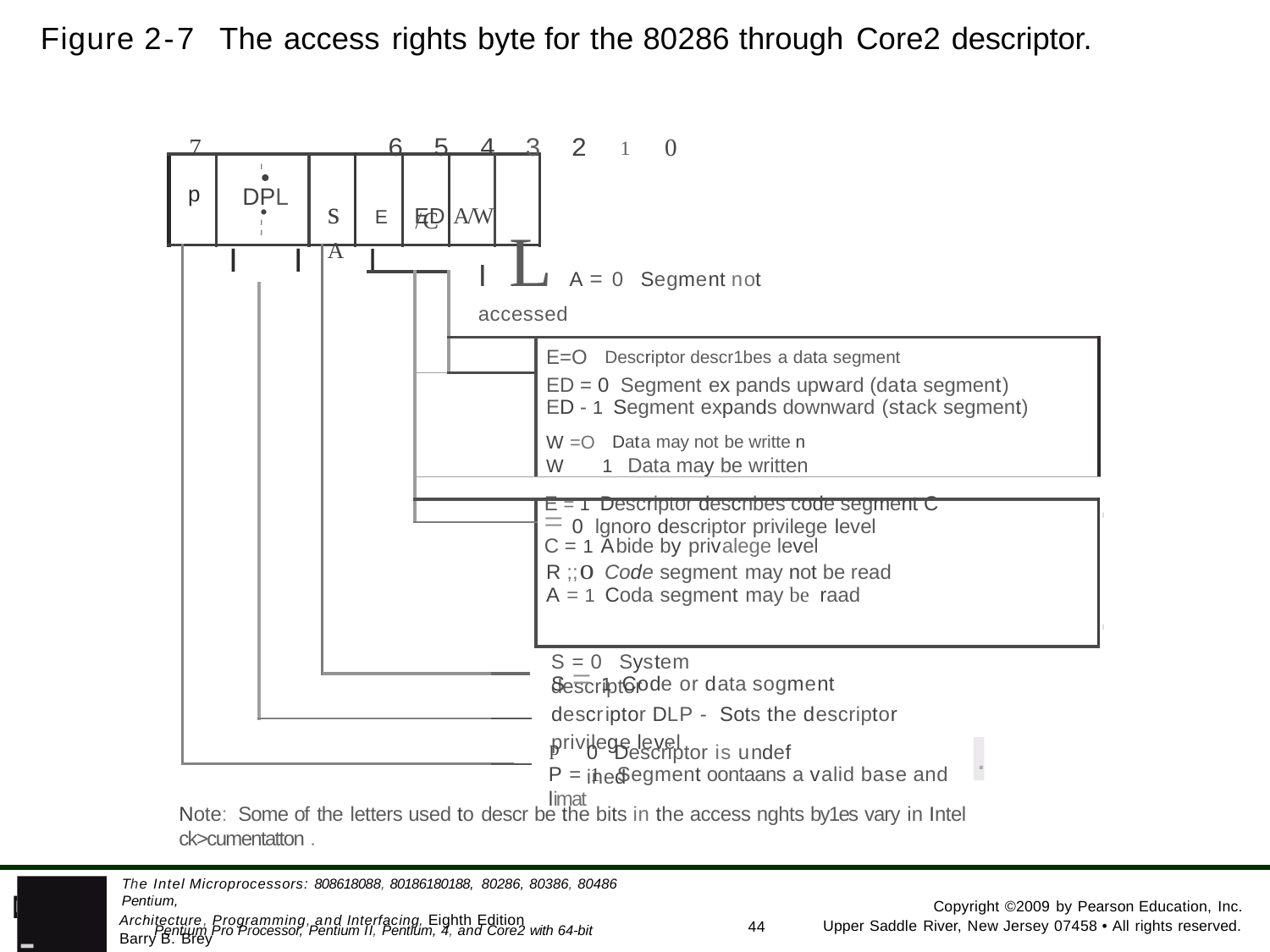

Figure 2-7  The access rights byte for the 80286 through Core2 descriptor.

7	6	5	4	3	2	1	0

•
I
s	E	ED A/W	A
p
DPL
•
/C
I I
I	L A = 0  Segment not accessed
I	I
I

|  |  |  |  |
| --- | --- | --- | --- |
|  |  |  | E=O Descriptor descr1bes a data segment ED = 0 Segment ex pands upward (data segment) ED - 1 Segment expands downward (stack segment) W =O Data may not be writte n W 1 Data may be written |
|  |  |  |  |
|  |  |  |  |
|  |  |  | E = 1 Descriptor descnbes code segment C = 0 lgnoro descriptor privilege level C = 1 Abide by privalege level R ;;o Code segment may not be read A = 1 Coda segment may be raad |
|  |  |  |  |

I
I
S = 0  System descriptor
S = 1  Code or data sogment descriptor DLP - Sots the descriptor privilege level

p

.
0  Descriptor is undef ined
P = 1  Segment oontaans a valid base and limat

Note: Some of the letters used to descr be the bits in the access nghts by1es vary in Intel ck>cumentatton .
- Pentium Pro Processor, Pentium II, Pentium, 4, and Core2 with 64-bit Extensions

The Intel Microprocessors: 808618088, 80186180188,  80286, 80386, 80486 Pentium,

PEARSON
Copyright ©2009 by Pearson Education, Inc.
Architecture, Programming, and Interfacing, Eighth Edition Barry B. Brey
Upper Saddle River, New Jersey 07458 • All rights reserved.
44